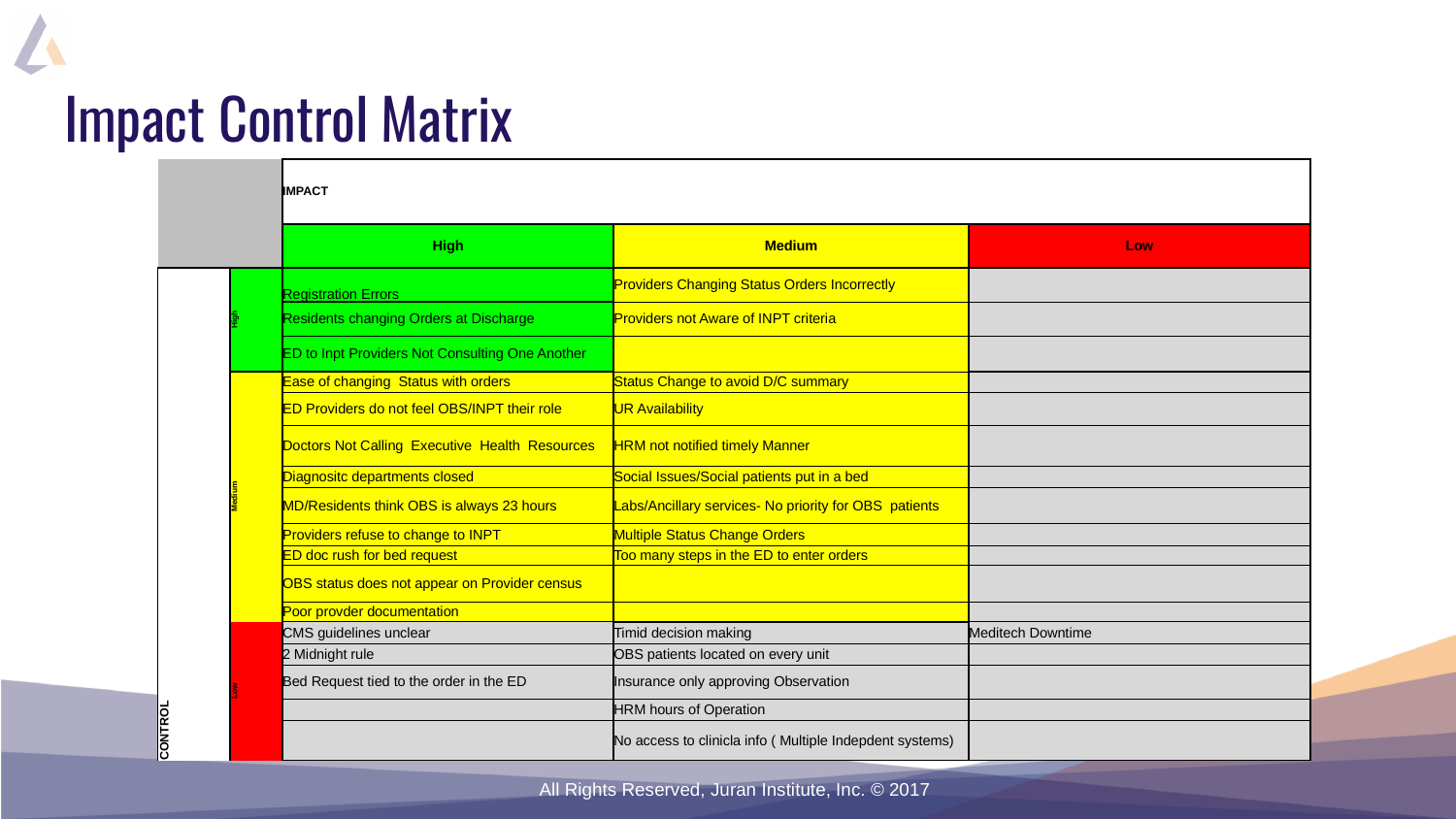

# Impact Control Matrix
|  |  | IMPACT |  |  |
| --- | --- | --- | --- | --- |
|  |  | High | Medium | Low |
|  |  |  |  |  |
| CONTROL | High | Registration Errors | Providers Changing Status Orders Incorrectly |  |
|  |  | Residents changing Orders at Discharge | Providers not Aware of INPT criteria |  |
|  |  | ED to Inpt Providers Not Consulting One Another |  |  |
|  | Medium | Ease of changing Status with orders | Status Change to avoid D/C summary |  |
|  |  | ED Providers do not feel OBS/INPT their role | UR Availability |  |
|  |  | Doctors Not Calling Executive Health Resources | HRM not notified timely Manner |  |
|  |  | Diagnositc departments closed | Social Issues/Social patients put in a bed |  |
|  |  | MD/Residents think OBS is always 23 hours | Labs/Ancillary services- No priority for OBS patients |  |
|  |  | Providers refuse to change to INPT | Multiple Status Change Orders |  |
|  |  | ED doc rush for bed request | Too many steps in the ED to enter orders |  |
|  |  | OBS status does not appear on Provider census |  |  |
|  |  | Poor provder documentation |  |  |
|  | Low | CMS guidelines unclear | Timid decision making | Meditech Downtime |
|  |  | 2 Midnight rule | OBS patients located on every unit |  |
|  |  | Bed Request tied to the order in the ED | Insurance only approving Observation |  |
|  |  |  | HRM hours of Operation |  |
|  |  |  | No access to clinicla info ( Multiple Indepdent systems) |  |